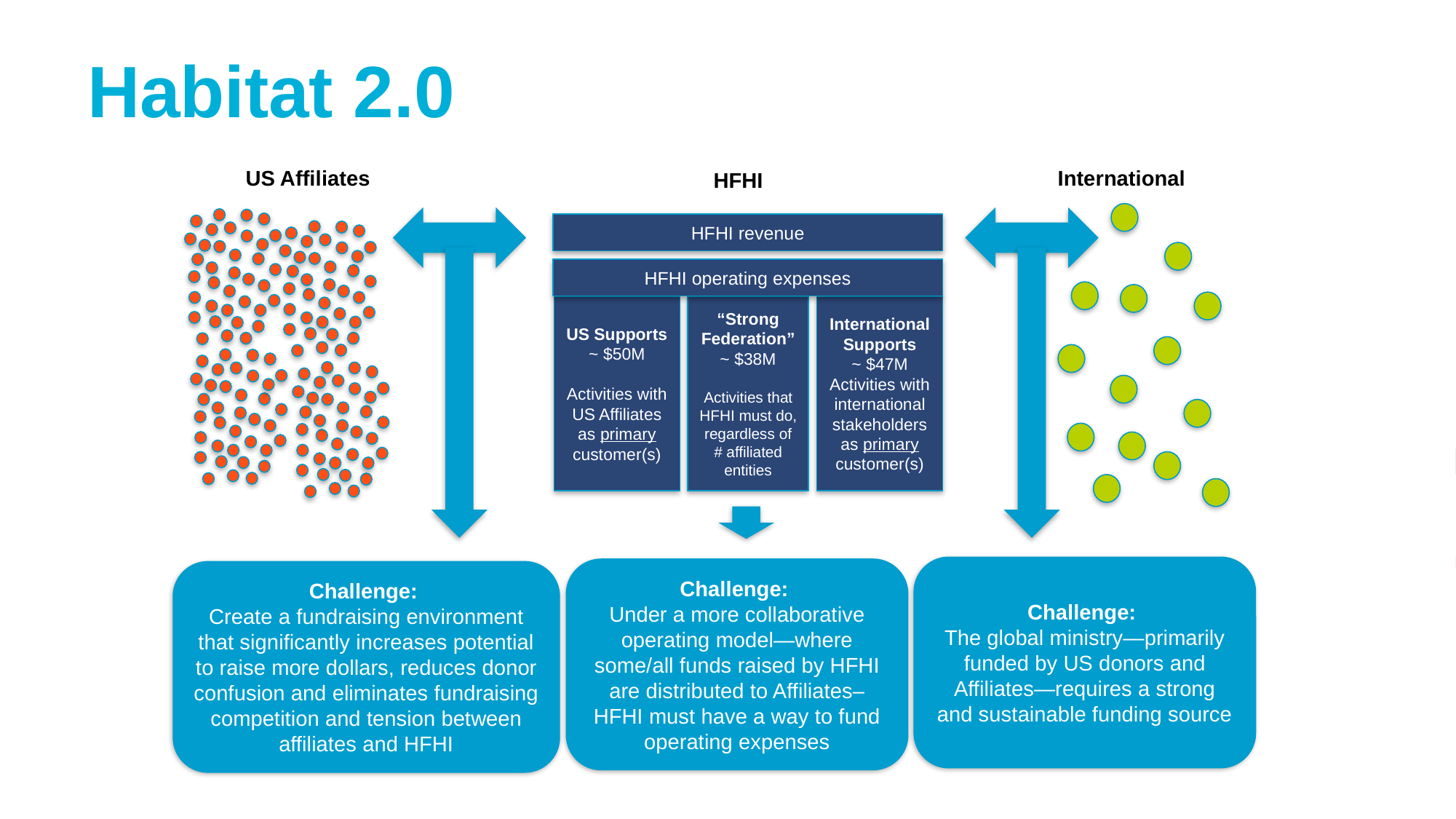

Habitat 2.0
US Affiliates
International
HFHI

HFHI revenue

HFHI operating expenses
US Supports
~ $50M
Activities with US Affiliates as primary customer(s)
“Strong Federation”
~ $38M
Activities that HFHI must do, regardless of # affiliated entities
International Supports
~ $47M
Activities with international stakeholders as primary customer(s)

Challenge:
Under a more collaborative operating model—where some/all funds raised by HFHI are distributed to Affiliates–HFHI must have a way to fund operating expenses
Challenge:
The global ministry—primarily funded by US donors and Affiliates—requires a strong and sustainable funding source
Challenge:
Create a fundraising environment that significantly increases potential to raise more dollars, reduces donor confusion and eliminates fundraising competition and tension between affiliates and HFHI